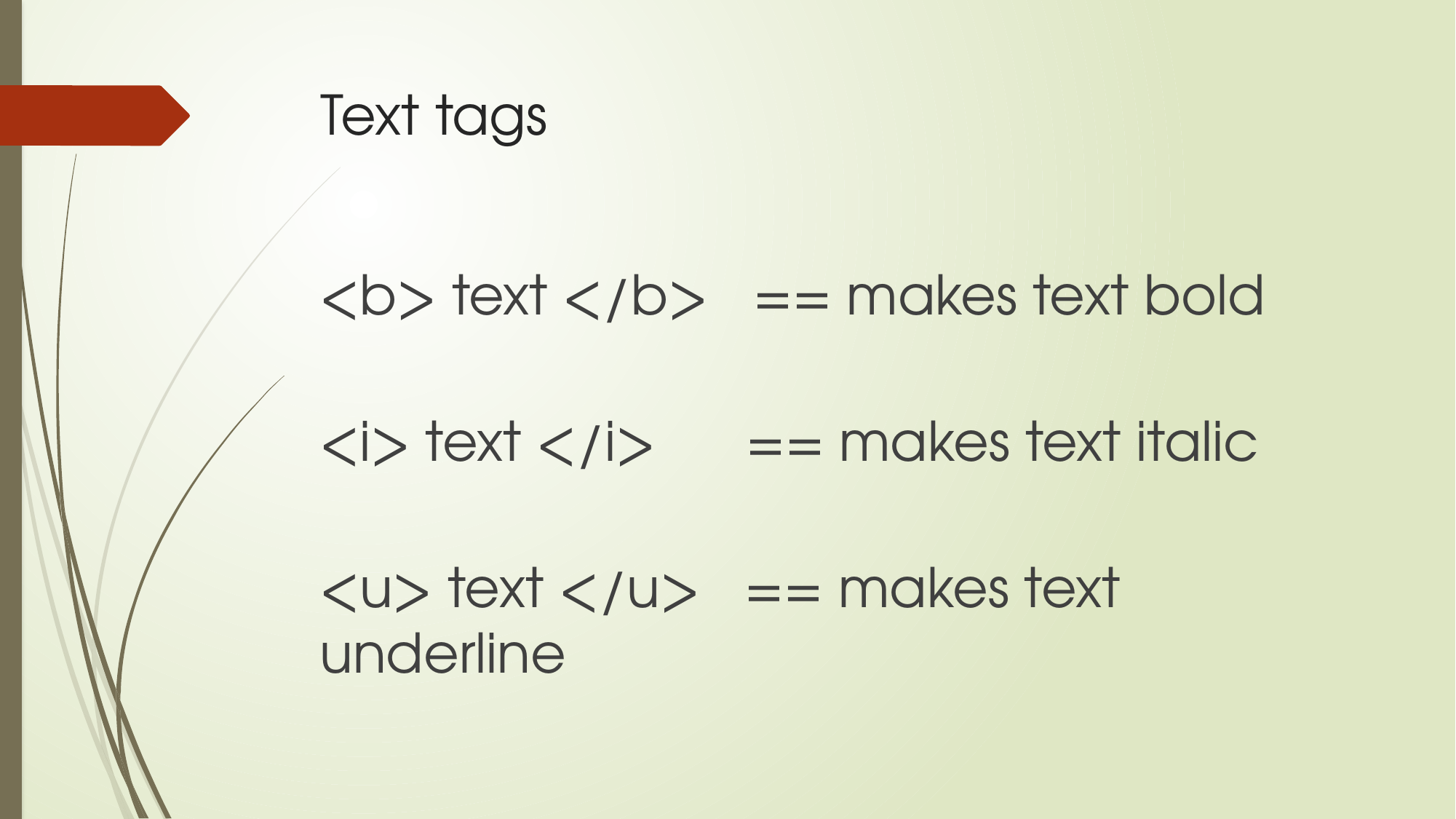

# Text tags
<b> text </b>   == makes text bold
<i> text </i>      == makes text italic
<u> text </u>   == makes text underline